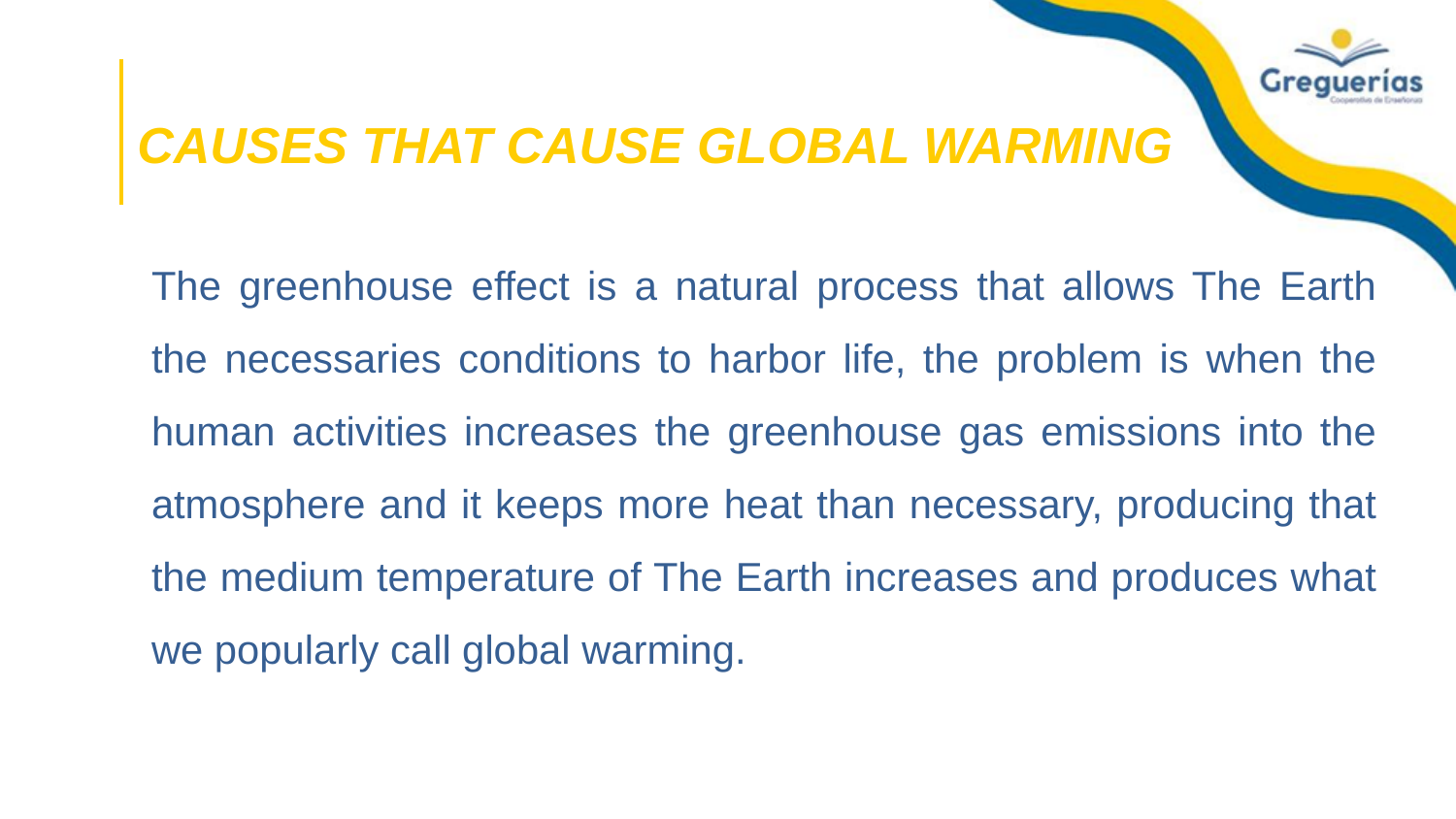

# CAUSES THAT CAUSE GLOBAL WARMING

The greenhouse effect is a natural process that allows The Earth the necessaries conditions to harbor life, the problem is when the human activities increases the greenhouse gas emissions into the atmosphere and it keeps more heat than necessary, producing that the medium temperature of The Earth increases and produces what we popularly call global warming.